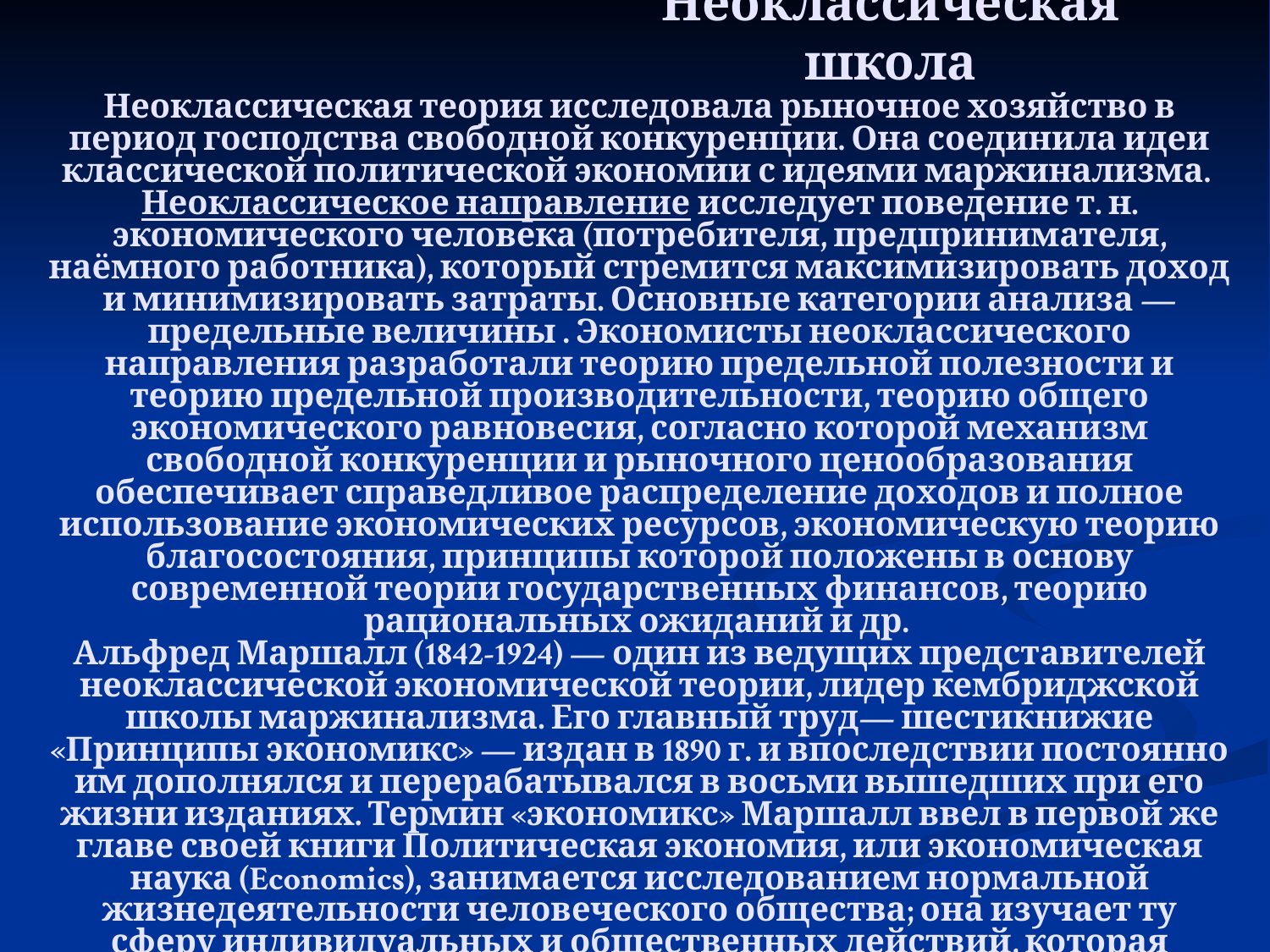

Неоклассическая школа
Неоклассическая теория исследовала рыночное хозяйство в период господства свободной конкуренции. Она соединила идеи классической политической экономии с идеями маржинализма.
Неоклассическое направление исследует поведение т. н. экономического человека (потребителя, предпринимателя, наёмного работника), который стремится максимизировать доход и минимизировать затраты. Основные категории анализа — предельные величины . Экономисты неоклассического направления разработали теорию предельной полезности и теорию предельной производительности, теорию общего экономического равновесия, согласно которой механизм свободной конкуренции и рыночного ценообразования обеспечивает справедливое распределение доходов и полное использование экономических ресурсов, экономическую теорию благосостояния, принципы которой положены в основу современной теории государственных финансов, теорию рациональных ожиданий и др.
Альфред Маршалл (1842-1924) — один из ведущих представителей неоклассической экономической теории, лидер кембриджской школы маржинализма. Его главный труд— шестикнижие «Принципы экономикс» — издан в 1890 г. и впоследствии постоянно им дополнялся и перерабатывался в восьми вышедших при его жизни изданиях. Термин «экономикс» Маршалл ввел в первой же главе своей книги Политическая экономия, или экономическая наука (Economics), занимается исследованием нормальной жизнедеятельности человеческого общества; она изучает ту сферу индивидуальных и общественных действий, которая теснейшим образом связана с созданием материальных основ благосостояния.